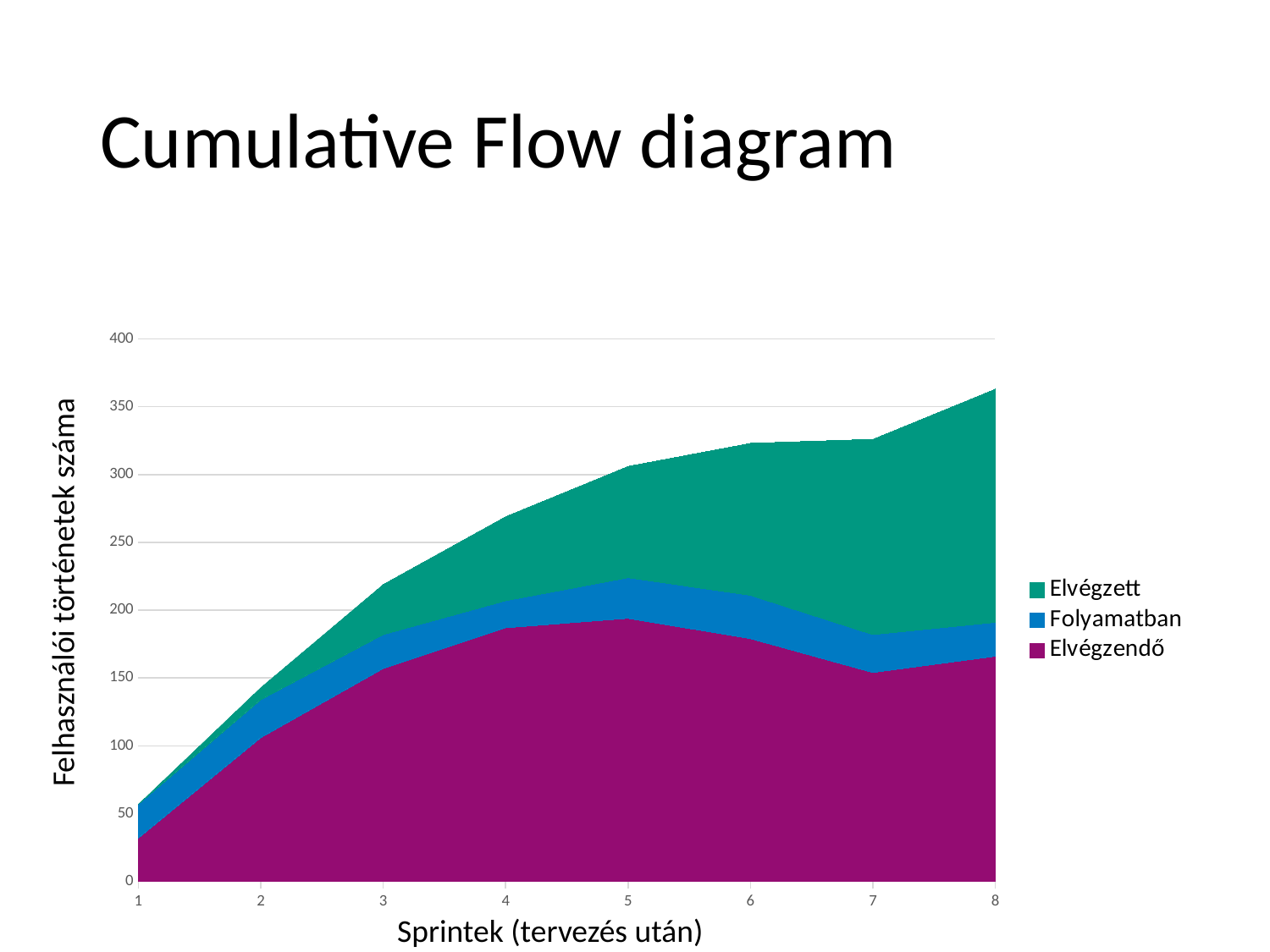

# Cumulative Flow diagram

### Chart

| Category | Elvégzendő | Folyamatban | Elvégzett |
|---|---|---|---|
Felhasználói történetek száma
Sprintek (tervezés után)